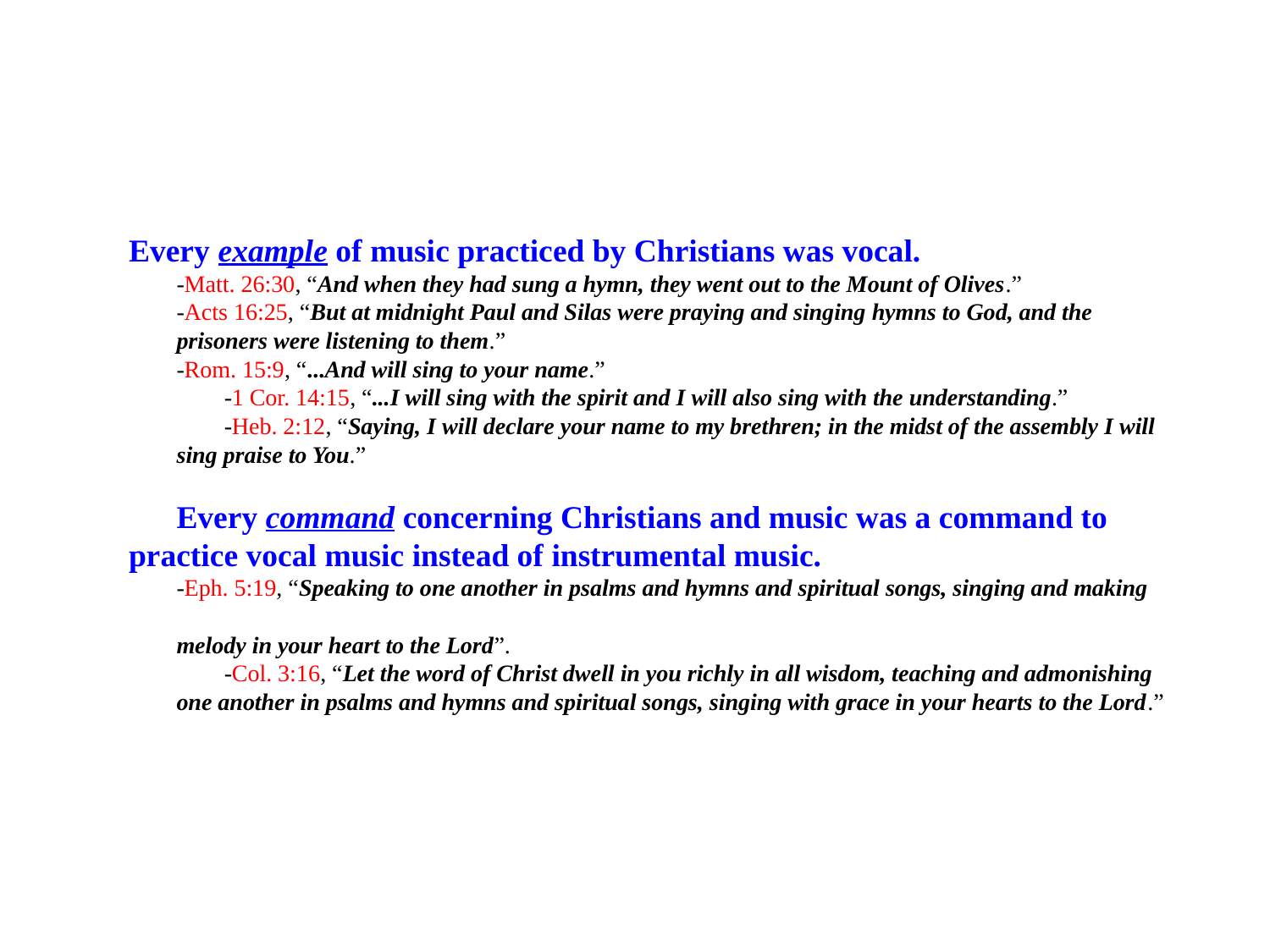

Every example of music practiced by Christians was vocal.
-Matt. 26:30, “And when they had sung a hymn, they went out to the Mount of Olives.”
-Acts 16:25, “But at midnight Paul and Silas were praying and singing hymns to God, and the prisoners were listening to them.”
-Rom. 15:9, “...And will sing to your name.”
-1 Cor. 14:15, “...I will sing with the spirit and I will also sing with the understanding.”
-Heb. 2:12, “Saying, I will declare your name to my brethren; in the midst of the assembly I will sing praise to You.”

Every command concerning Christians and music was a command to practice vocal music instead of instrumental music.
-Eph. 5:19, “Speaking to one another in psalms and hymns and spiritual songs, singing and making
melody in your heart to the Lord”.
-Col. 3:16, “Let the word of Christ dwell in you richly in all wisdom, teaching and admonishing one another in psalms and hymns and spiritual songs, singing with grace in your hearts to the Lord.”